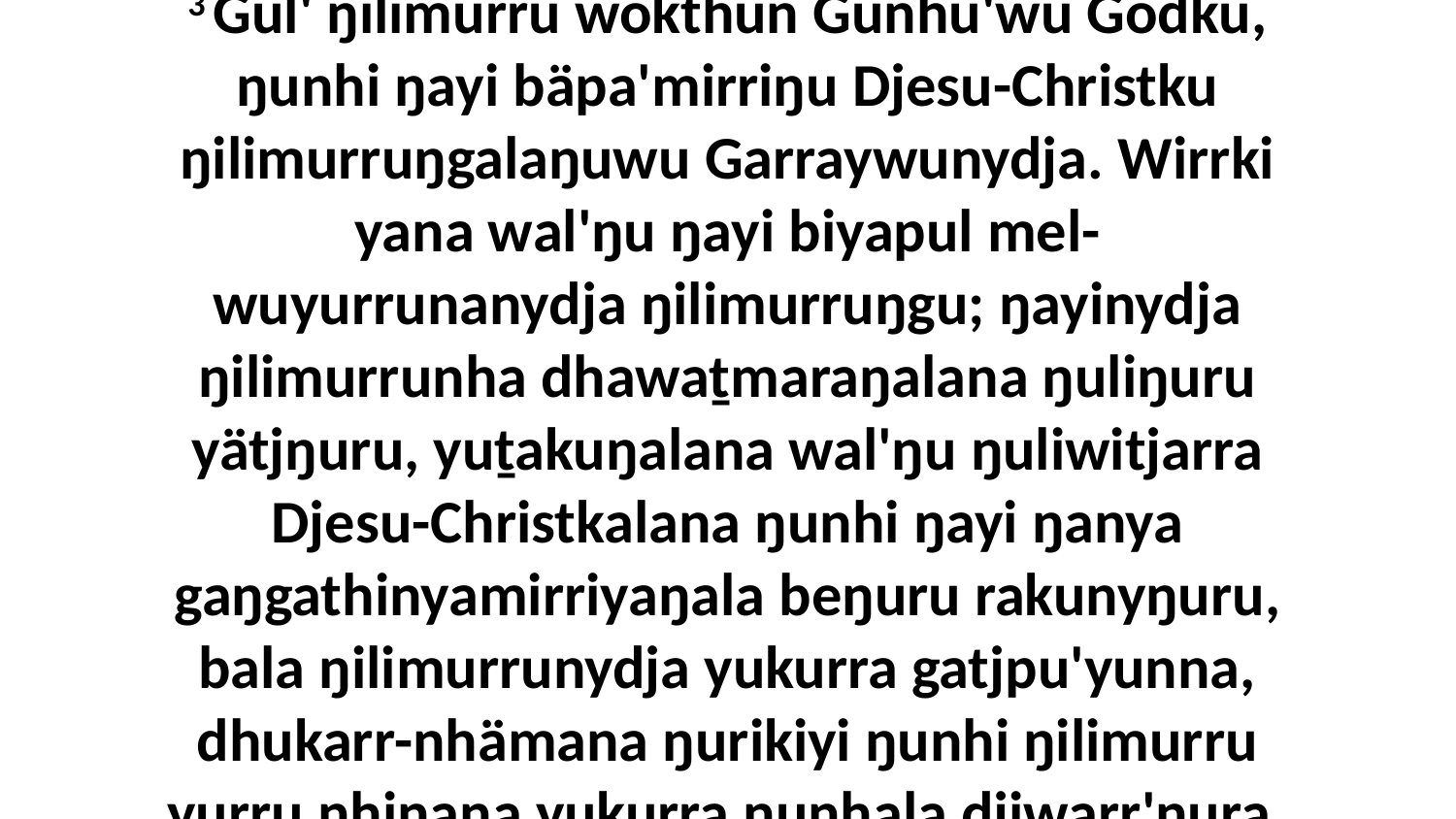

3 Gul' ŋilimurru wokthun Gunhu'wu Godku, ŋunhi ŋayi bäpa'mirriŋu Djesu-Christku ŋilimurruŋgalaŋuwu Garraywunydja. Wirrki yana wal'ŋu ŋayi biyapul mel-wuyurrunanydja ŋilimurruŋgu; ŋayinydja ŋilimurrunha dhawaṯmaraŋalana ŋuliŋuru yätjŋuru, yuṯakuŋalana wal'ŋu ŋuliwitjarra Djesu-Christkalana ŋunhi ŋayi ŋanya gaŋgathinyamirriyaŋala beŋuru rakunyŋuru, bala ŋilimurrunydja yukurra gatjpu'yunna, dhukarr-nhämana ŋurikiyi ŋunhi ŋilimurru yurru nhinana yukurra ŋunhala djiwarr'ŋura.